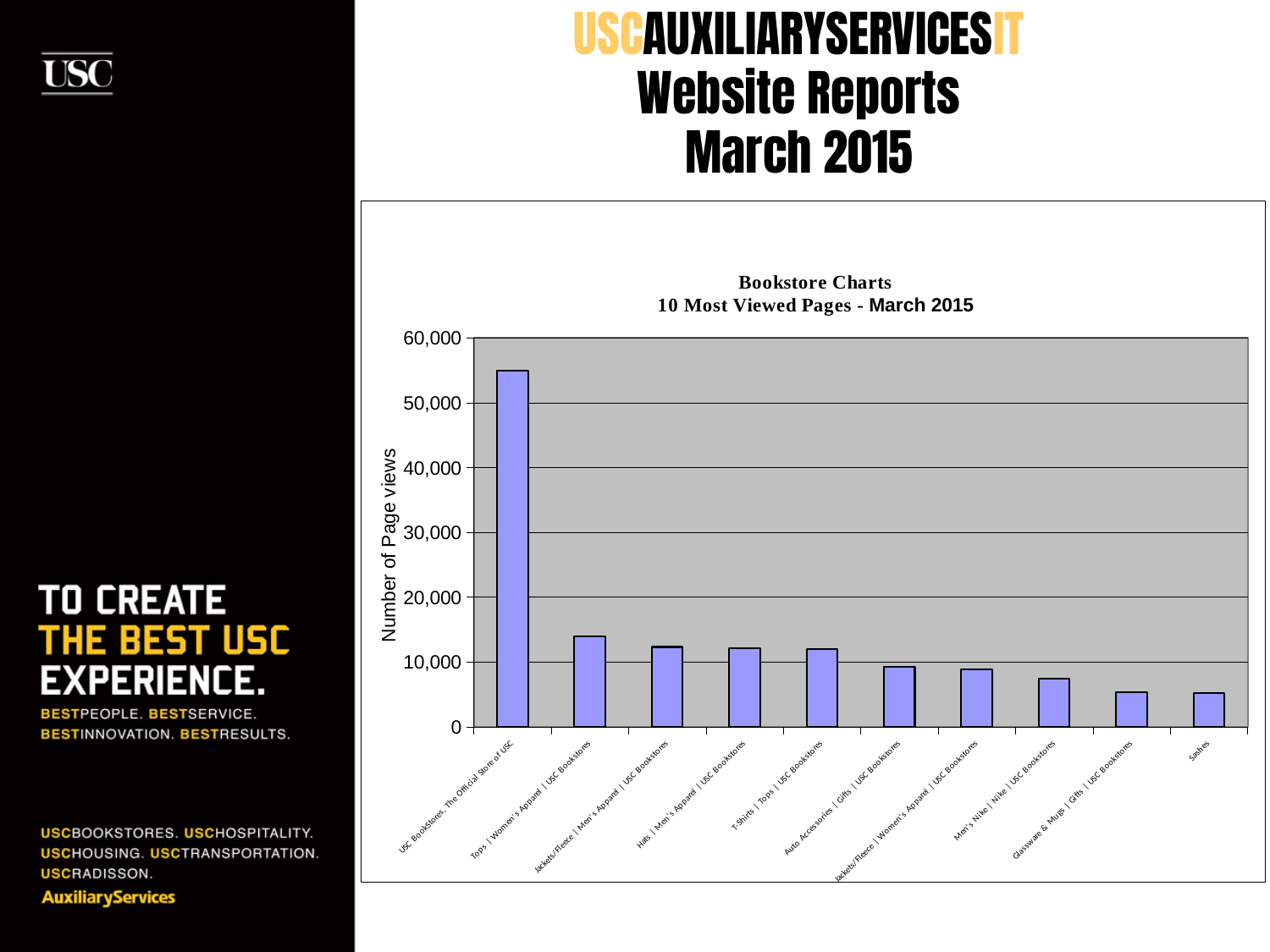

USCAUXILIARYSERVICESIT
Website Reports
March 2015

### Chart

| Category | Pageviews |
|---|---|
| USC BookStores, The Official Store of USC | 54924.0 |
| Tops | Women's Apparel | USC Bookstores | 14006.0 |
| Jackets/Fleece | Men's Apparel | USC Bookstores | 12322.0 |
| Hats | Men's Apparel | USC Bookstores | 12096.0 |
| T-Shirts | Tops | USC Bookstores | 12027.0 |
| Auto Accessories | Gifts | USC Bookstores | 9241.0 |
| Jackets/Fleece | Women's Apparel | USC Bookstores | 8881.0 |
| Men's Nike | Nike | USC Bookstores | 7423.0 |
| Glassware & Mugs | Gifts | USC Bookstores | 5394.0 |
| Sashes | 5193.0 |